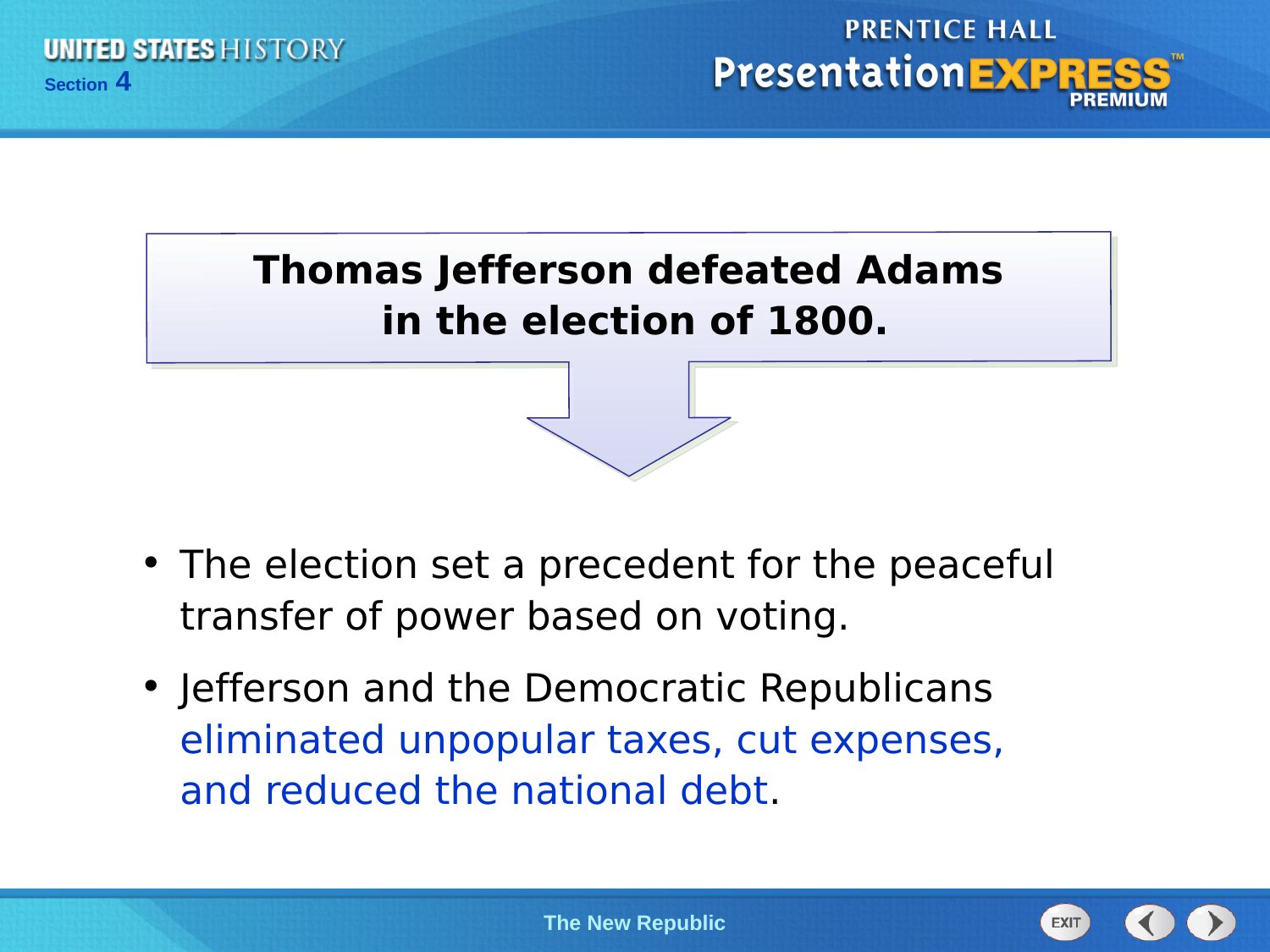

Thomas Jefferson defeated Adams
in the election of 1800.
The election set a precedent for the peaceful transfer of power based on voting.
Jefferson and the Democratic Republicans eliminated unpopular taxes, cut expenses,
and reduced the national debt.